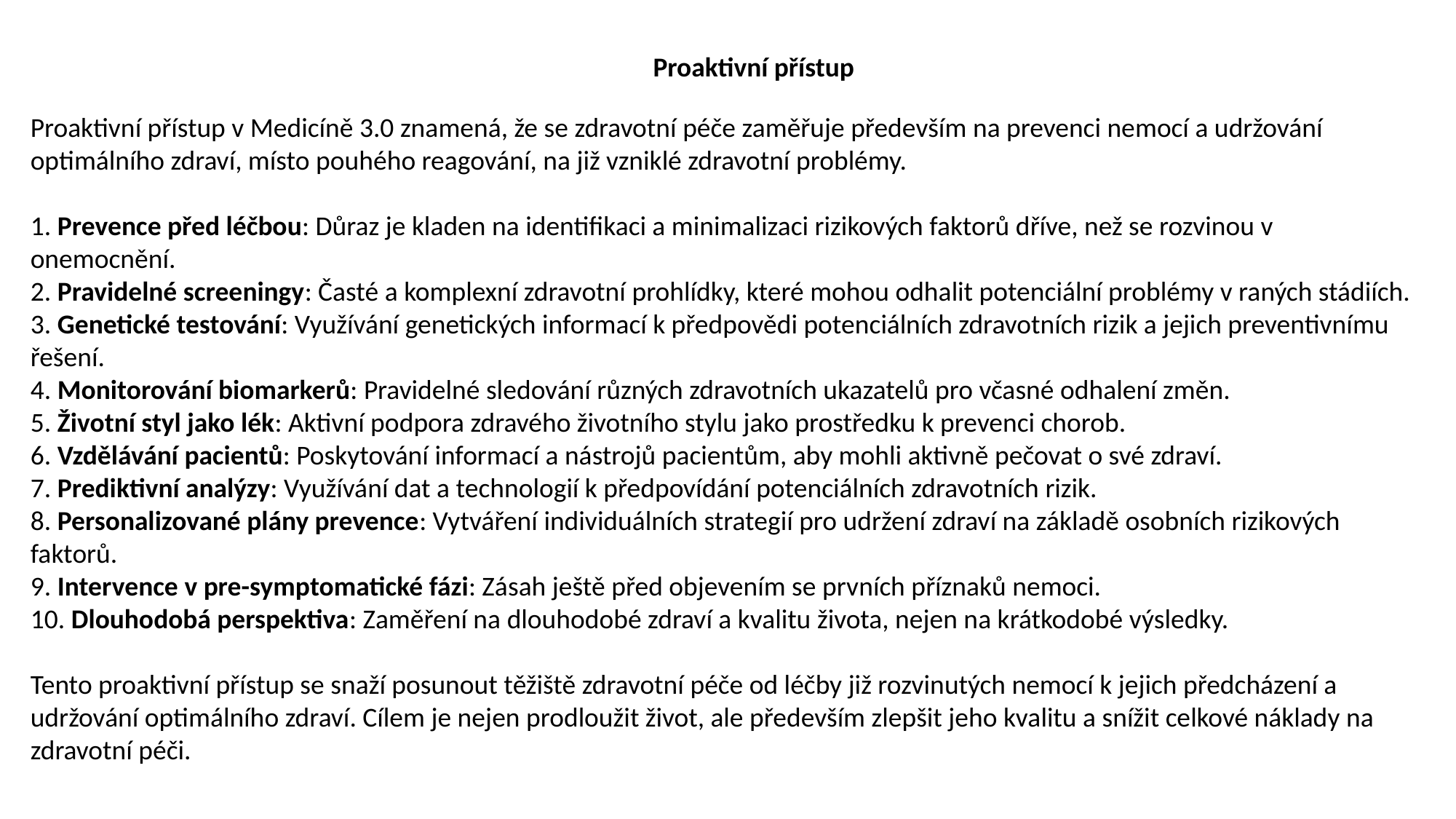

Proaktivní přístup
Proaktivní přístup v Medicíně 3.0 znamená, že se zdravotní péče zaměřuje především na prevenci nemocí a udržování optimálního zdraví, místo pouhého reagování, na již vzniklé zdravotní problémy.

1. Prevence před léčbou: Důraz je kladen na identifikaci a minimalizaci rizikových faktorů dříve, než se rozvinou v onemocnění.
2. Pravidelné screeningy: Časté a komplexní zdravotní prohlídky, které mohou odhalit potenciální problémy v raných stádiích.
3. Genetické testování: Využívání genetických informací k předpovědi potenciálních zdravotních rizik a jejich preventivnímu řešení.
4. Monitorování biomarkerů: Pravidelné sledování různých zdravotních ukazatelů pro včasné odhalení změn.
5. Životní styl jako lék: Aktivní podpora zdravého životního stylu jako prostředku k prevenci chorob.
6. Vzdělávání pacientů: Poskytování informací a nástrojů pacientům, aby mohli aktivně pečovat o své zdraví.
7. Prediktivní analýzy: Využívání dat a technologií k předpovídání potenciálních zdravotních rizik.
8. Personalizované plány prevence: Vytváření individuálních strategií pro udržení zdraví na základě osobních rizikových faktorů.
9. Intervence v pre-symptomatické fázi: Zásah ještě před objevením se prvních příznaků nemoci.
10. Dlouhodobá perspektiva: Zaměření na dlouhodobé zdraví a kvalitu života, nejen na krátkodobé výsledky.

Tento proaktivní přístup se snaží posunout těžiště zdravotní péče od léčby již rozvinutých nemocí k jejich předcházení a udržování optimálního zdraví. Cílem je nejen prodloužit život, ale především zlepšit jeho kvalitu a snížit celkové náklady na zdravotní péči.